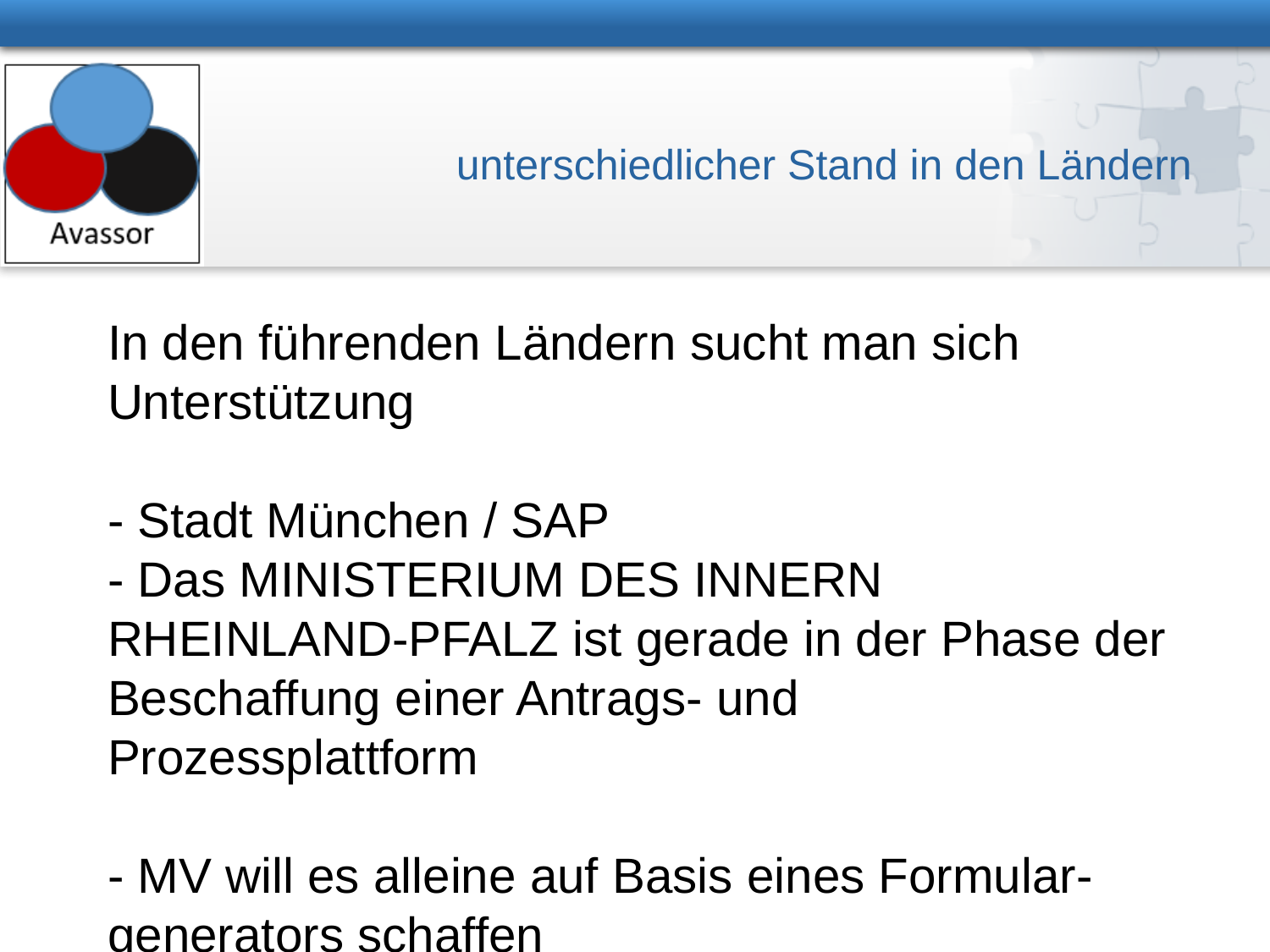

unterschiedlicher Stand in den Ländern
# In den führenden Ländern sucht man sich Unterstützung - Stadt München / SAP - Das MINISTERIUM DES INNERN RHEINLAND-PFALZ ist gerade in der Phase der Beschaffung einer Antrags- und Prozessplattform - MV will es alleine auf Basis eines Formular- generators schaffen -